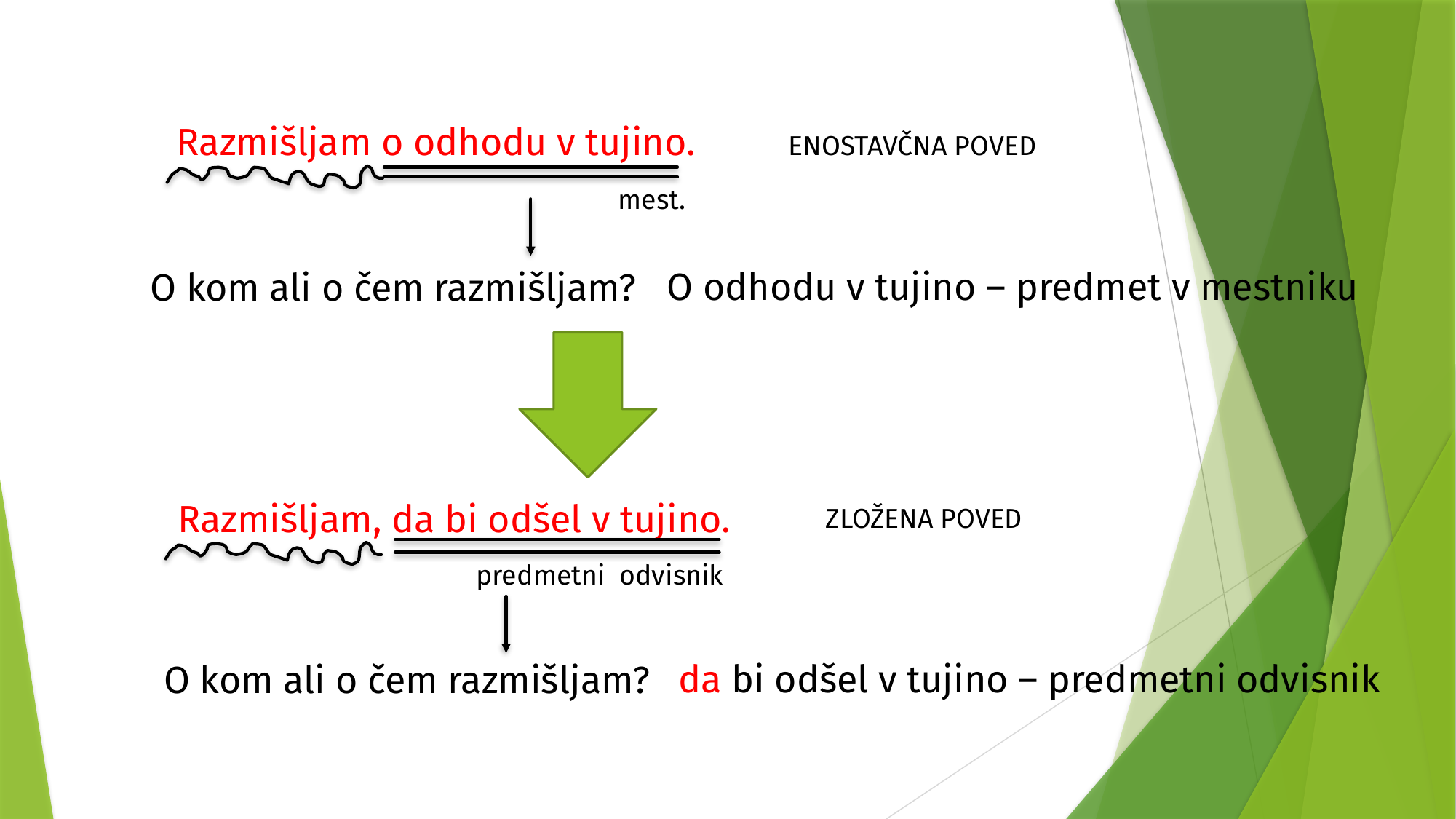

Razmišljam o odhodu v tujino.

ENOSTAVČNA POVED

mest.
O odhodu v tujino – predmet v mestniku
O kom ali o čem razmišljam?

Razmišljam, da bi odšel v tujino.
ZLOŽENA POVED

predmetni  odvisnik
da bi odšel v tujino – predmetni odvisnik
O kom ali o čem razmišljam?